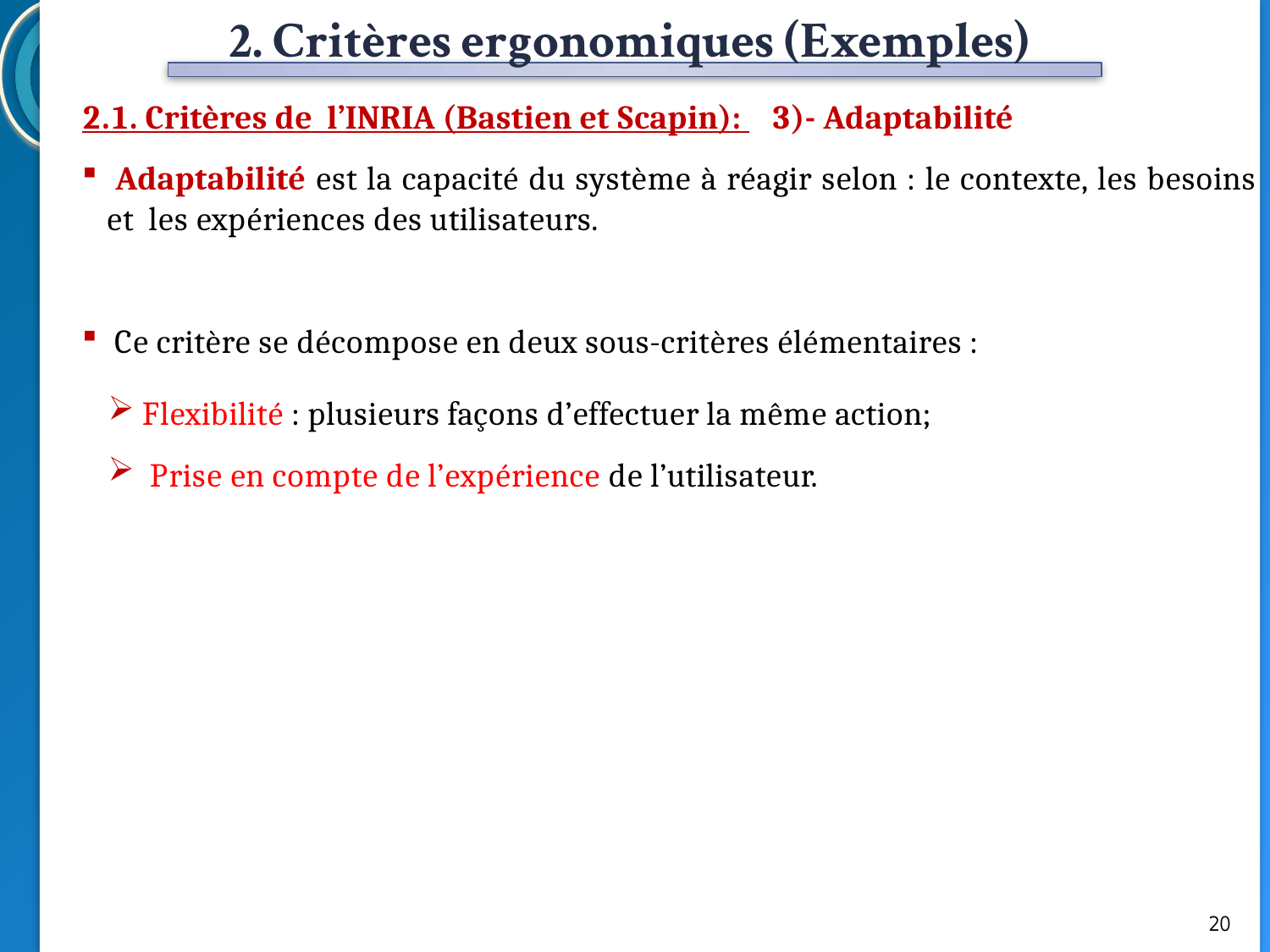

2. Critères ergonomiques (Exemples)

2.1. Critères de  l’INRIA (Bastien et Scapin):    3)- Adaptabilité
 Adaptabilité est la capacité du système à réagir selon : le contexte, les besoins et  les expériences des utilisateurs.

 Ce critère se décompose en deux sous-critères élémentaires :
 Flexibilité : plusieurs façons d’effectuer la même action;
  Prise en compte de l’expérience de l’utilisateur.

20